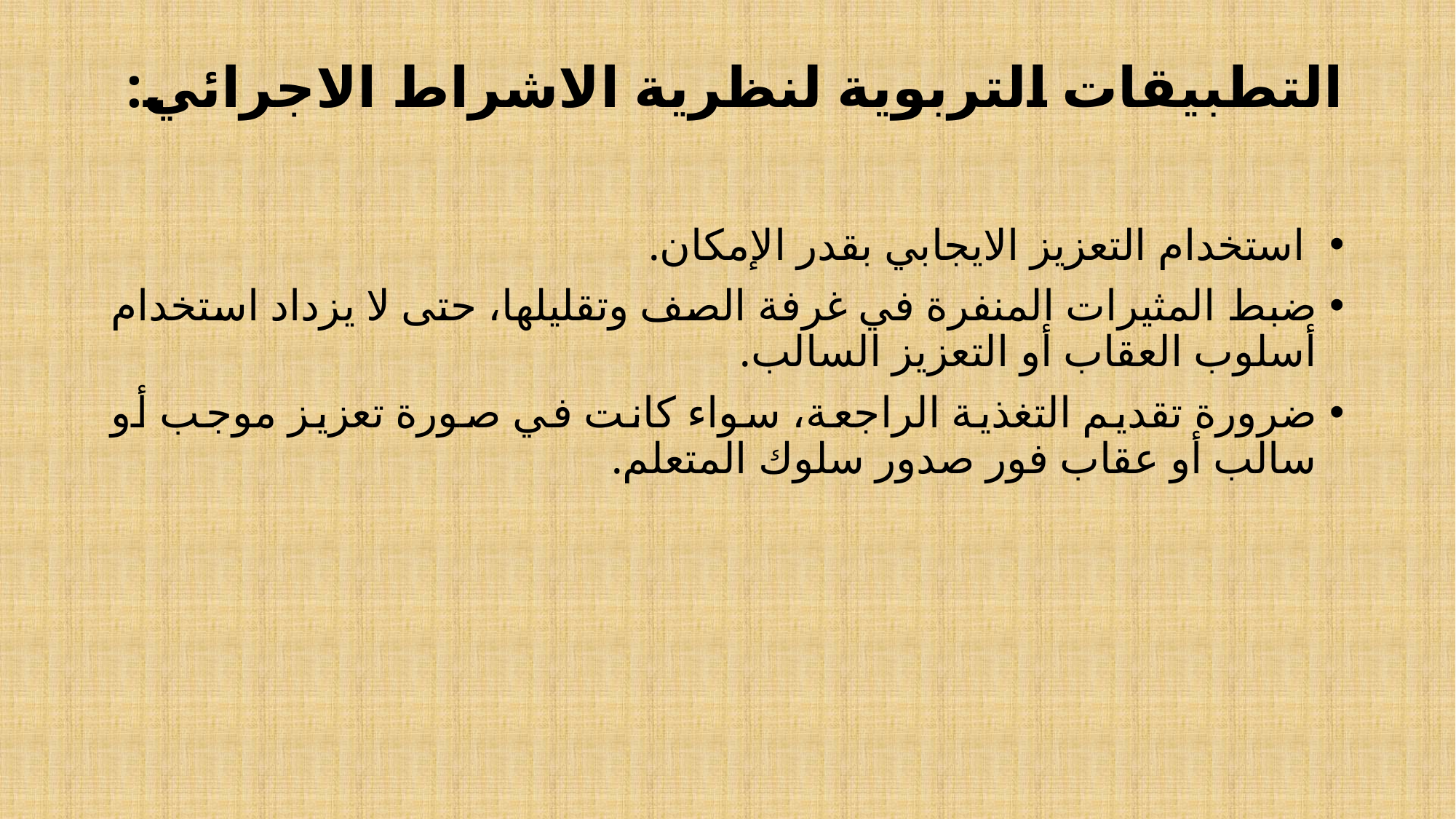

# التطبيقات التربوية لنظرية الاشراط الاجرائي:
 استخدام التعزيز الايجابي بقدر الإمكان.
ضبط المثيرات المنفرة في غرفة الصف وتقليلها، حتى لا يزداد استخدام أسلوب العقاب أو التعزيز السالب.
ضرورة تقديم التغذية الراجعة، سواء كانت في صورة تعزيز موجب أو سالب أو عقاب فور صدور سلوك المتعلم.